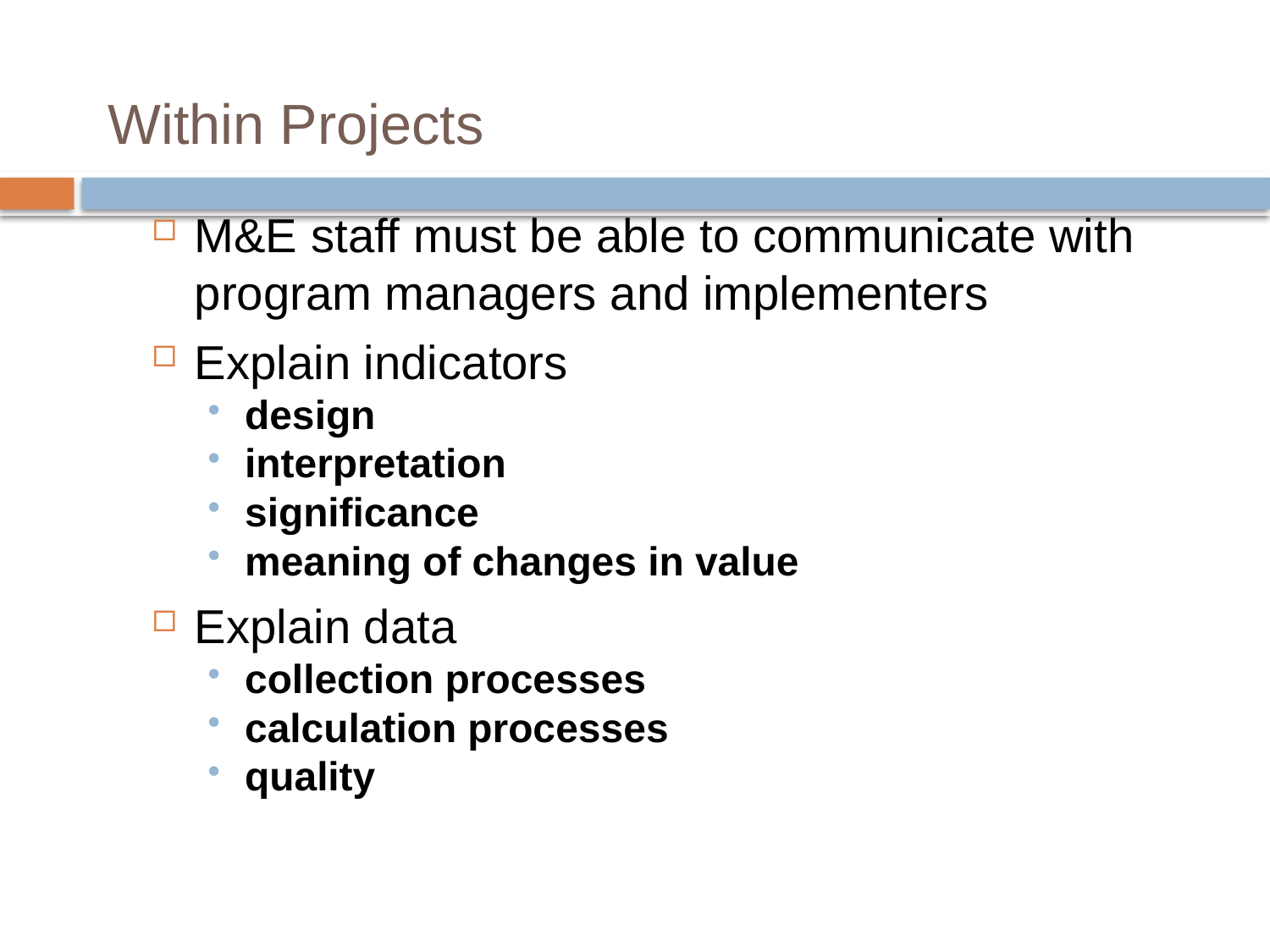

# Within Projects
M&E staff must be able to communicate with program managers and implementers
Explain indicators
design
interpretation
significance
meaning of changes in value
Explain data
collection processes
calculation processes
quality